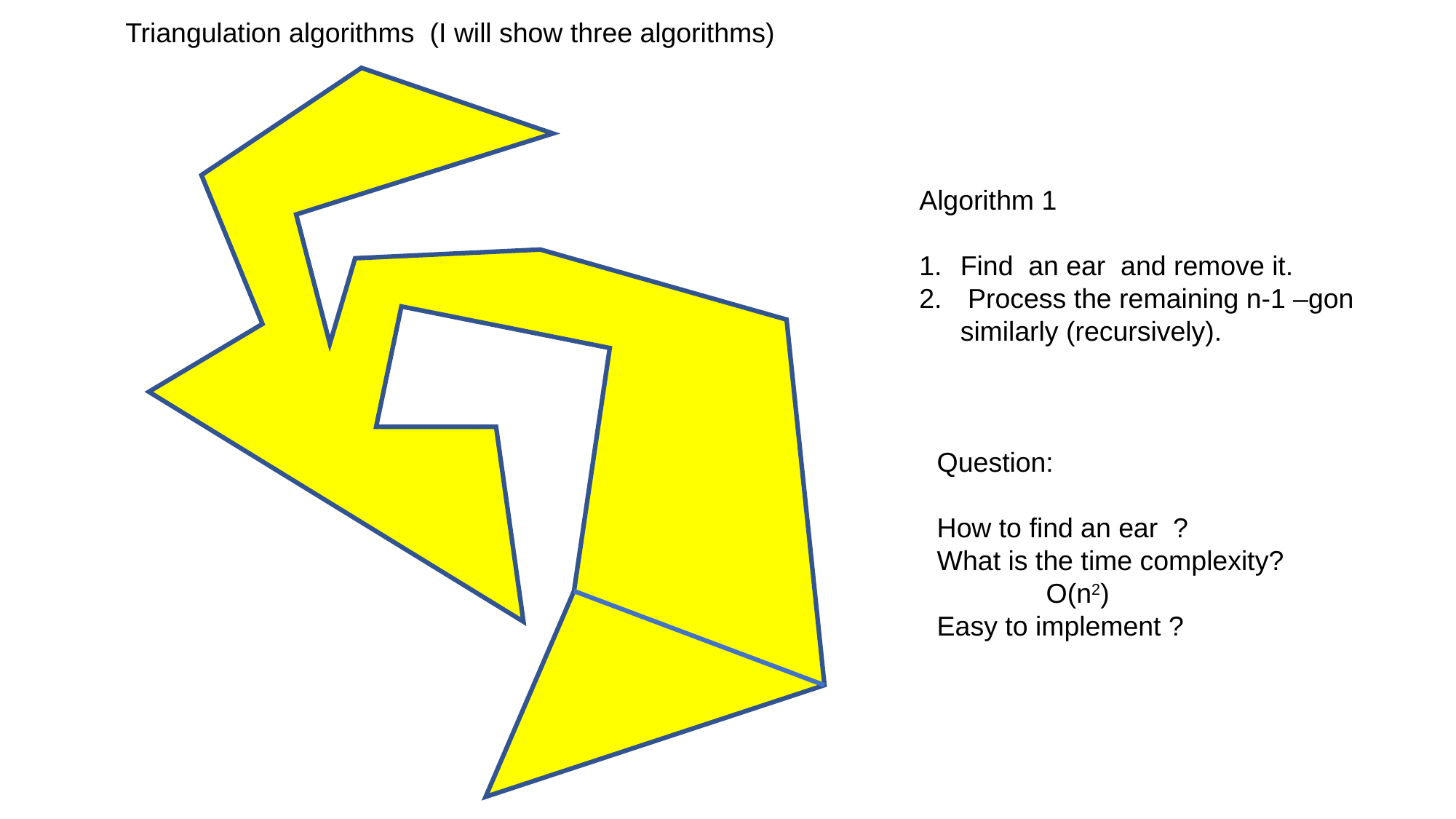

Triangulation algorithms  (I will show three algorithms)

Algorithm 1

Find  an ear  and remove it.
 Process the remaining n-1 –gon  similarly (recursively).
Question:

How to find an ear  ?
What is the time complexity?
	O(n2)
Easy to implement ?